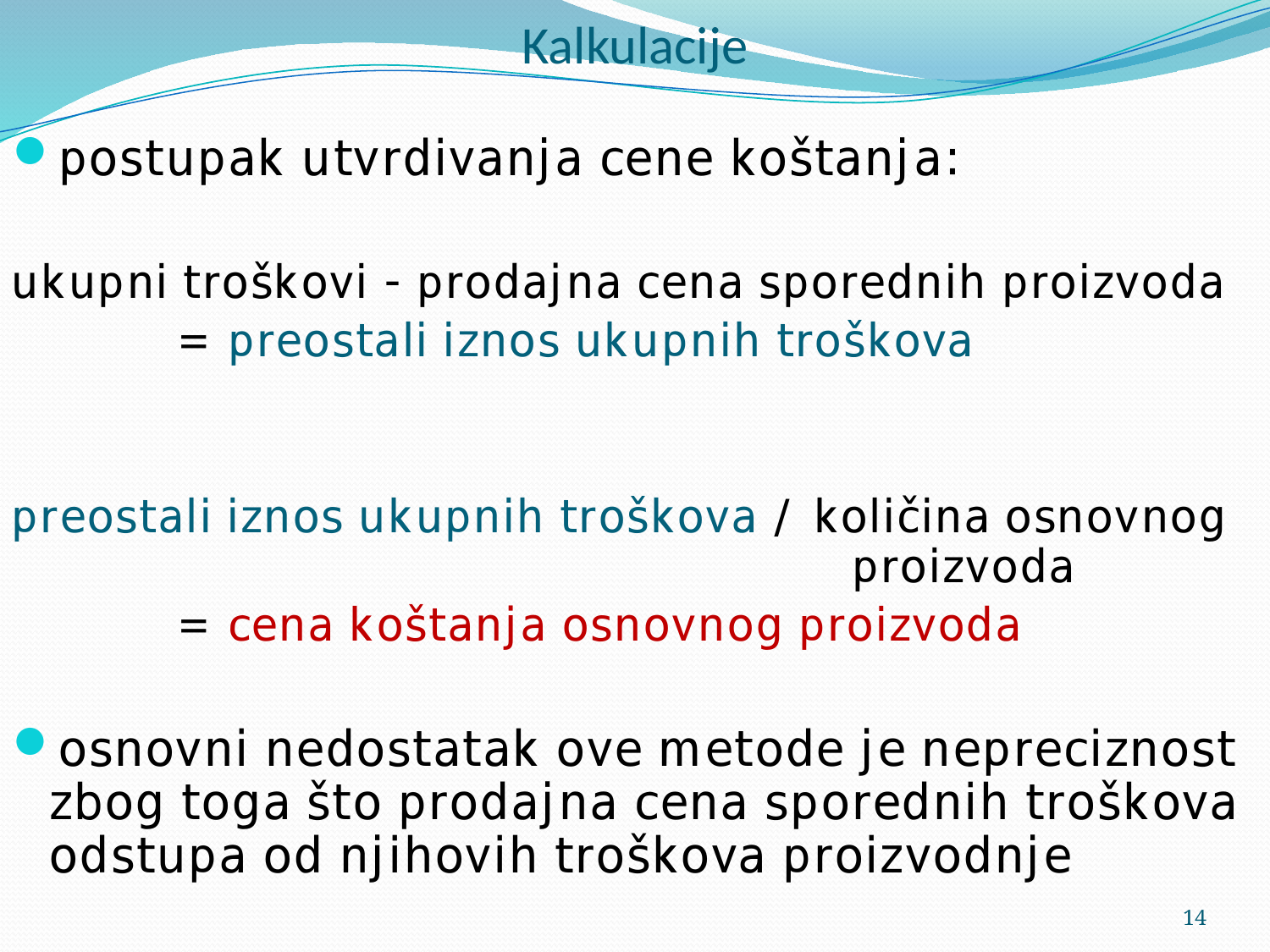

# Kalkulacije
postupak utvrdivanja cene koštanja:

ukupni troškovi - prodajna cena sporednih proizvoda
		= preostali iznos ukupnih troškova

preostali iznos ukupnih troškova / količina osnovnog    						   proizvoda
		= cena koštanja osnovnog proizvoda

osnovni nedostatak ove metode je nepreciznost zbog toga što prodajna cena sporednih troškova odstupa od njihovih troškova proizvodnje

14